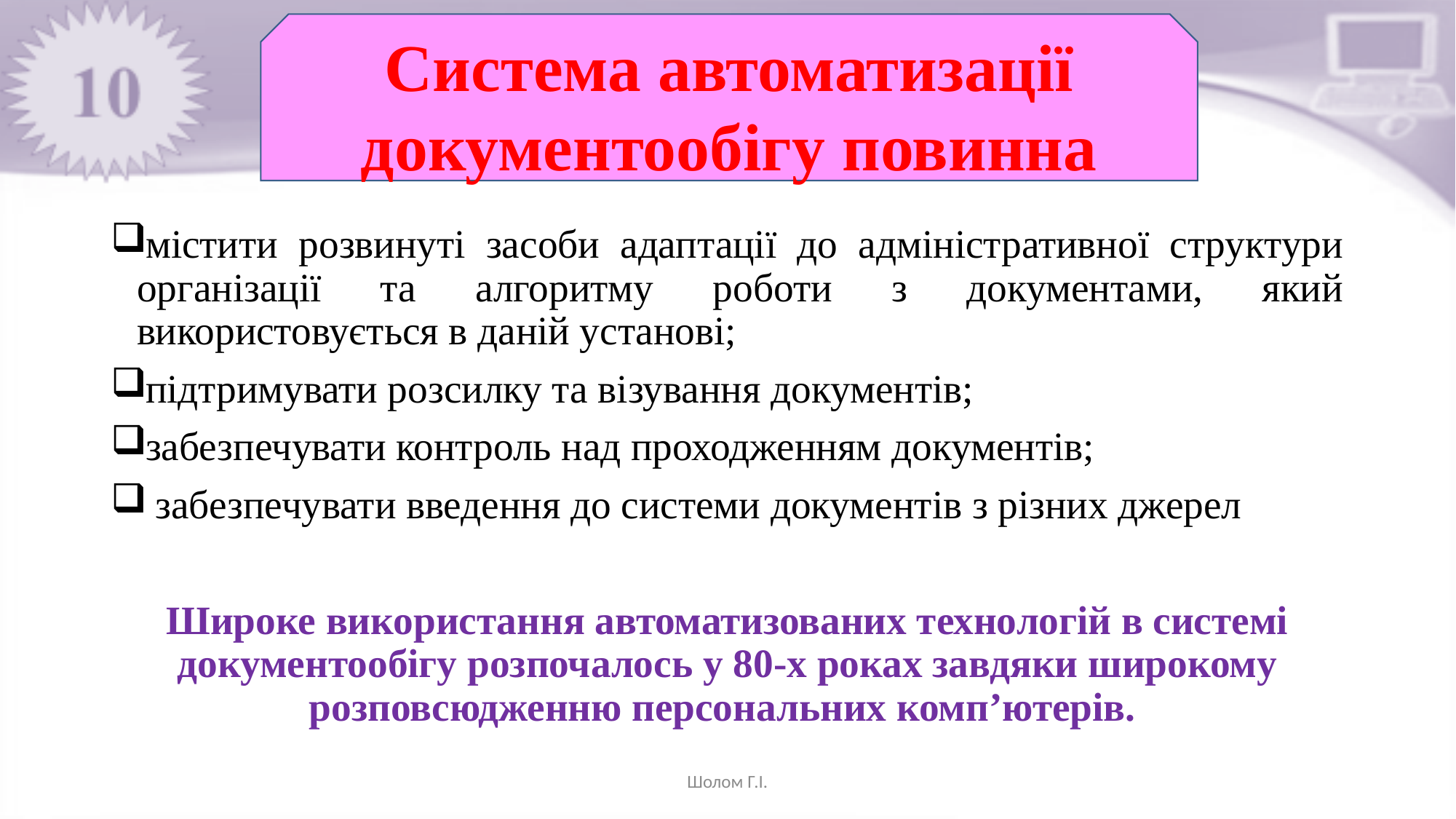

Система автоматизації документообігу повинна
містити розвинуті засоби адаптації до адміністративної структури організації та алгоритму роботи з документами, який використовується в даній установі;
підтримувати розсилку та візування документів;
забезпечувати контроль над проходженням документів;
 забезпечувати введення до системи документів з різних джерел

Широке використання автоматизованих технологій в системі документообігу розпочалось у 80-х роках завдяки широкому розповсюдженню персональних комп’ютерів.

Шолом Г.І.